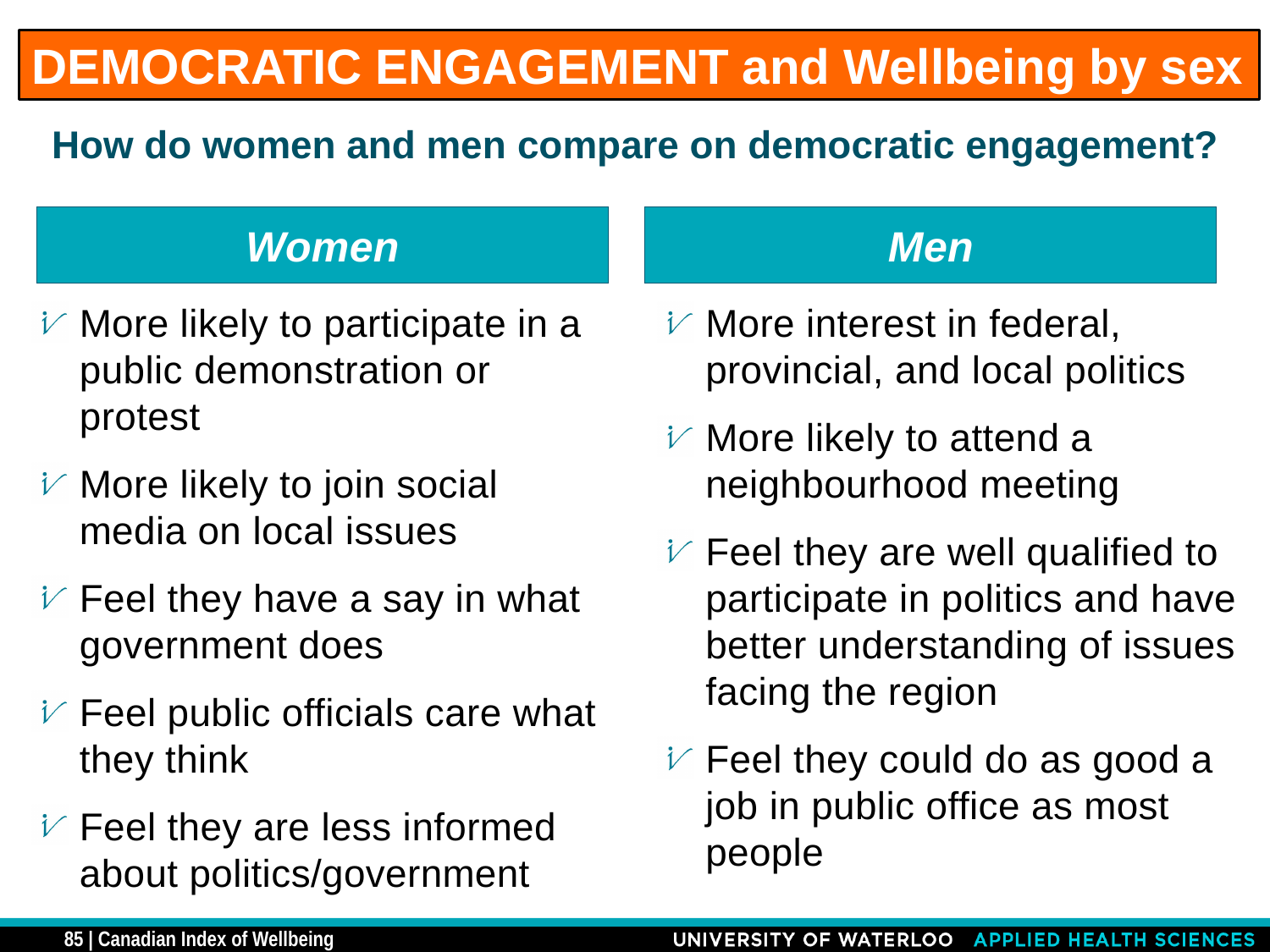

DEMOCRATIC ENGAGEMENT and Wellbeing by sex
# How do women and men compare on democratic engagement?
Women
Men
More likely to participate in a public demonstration or protest
More likely to join social media on local issues
Feel they have a say in what government does
Feel public officials care what they think
Feel they are less informed about politics/government
More interest in federal, provincial, and local politics
More likely to attend a neighbourhood meeting
Feel they are well qualified to participate in politics and have better understanding of issues facing the region
Feel they could do as good a job in public office as most people